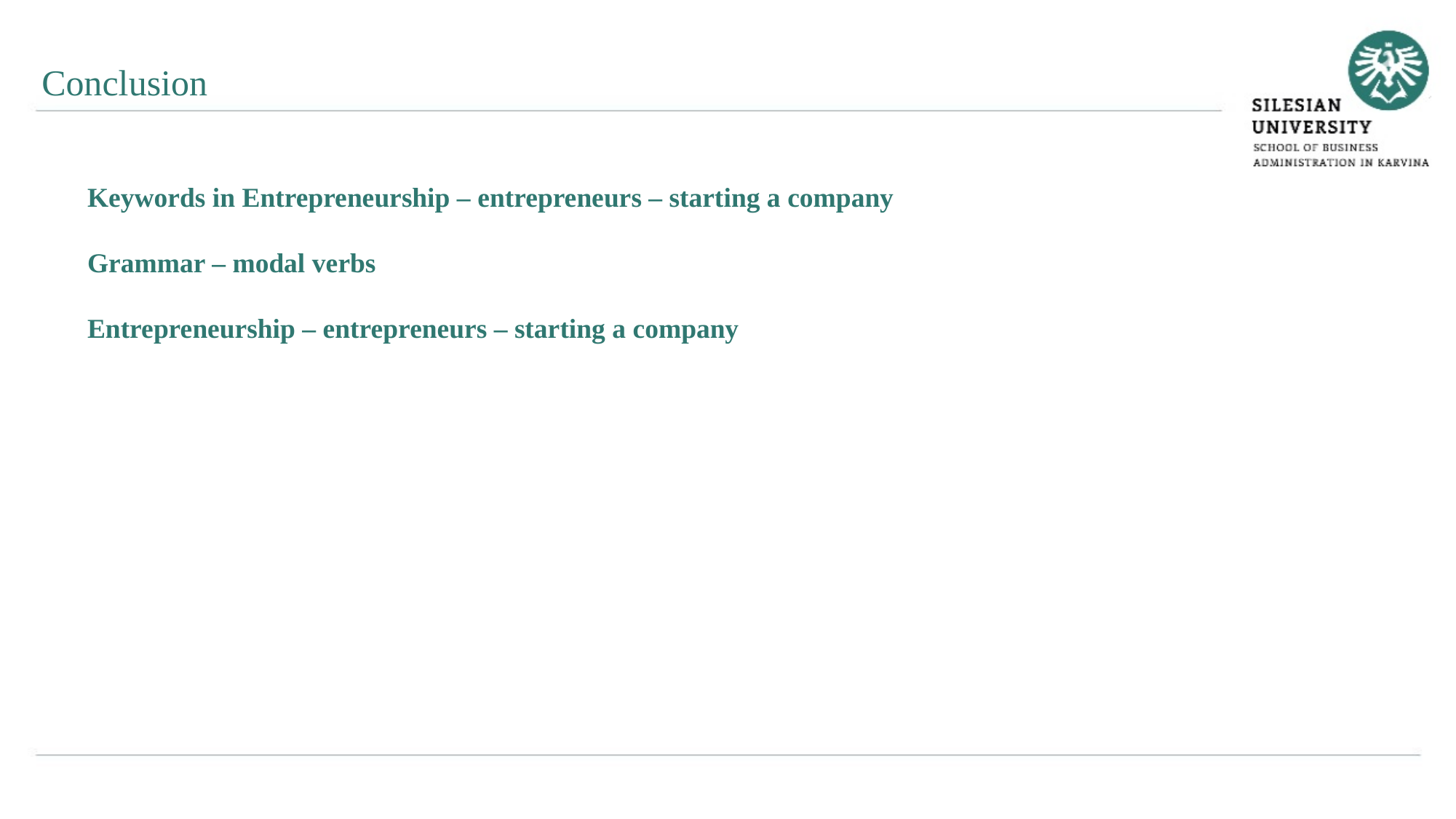

Conclusion
Keywords in Entrepreneurship – entrepreneurs – starting a company

Grammar – modal verbs

Entrepreneurship – entrepreneurs – starting a company